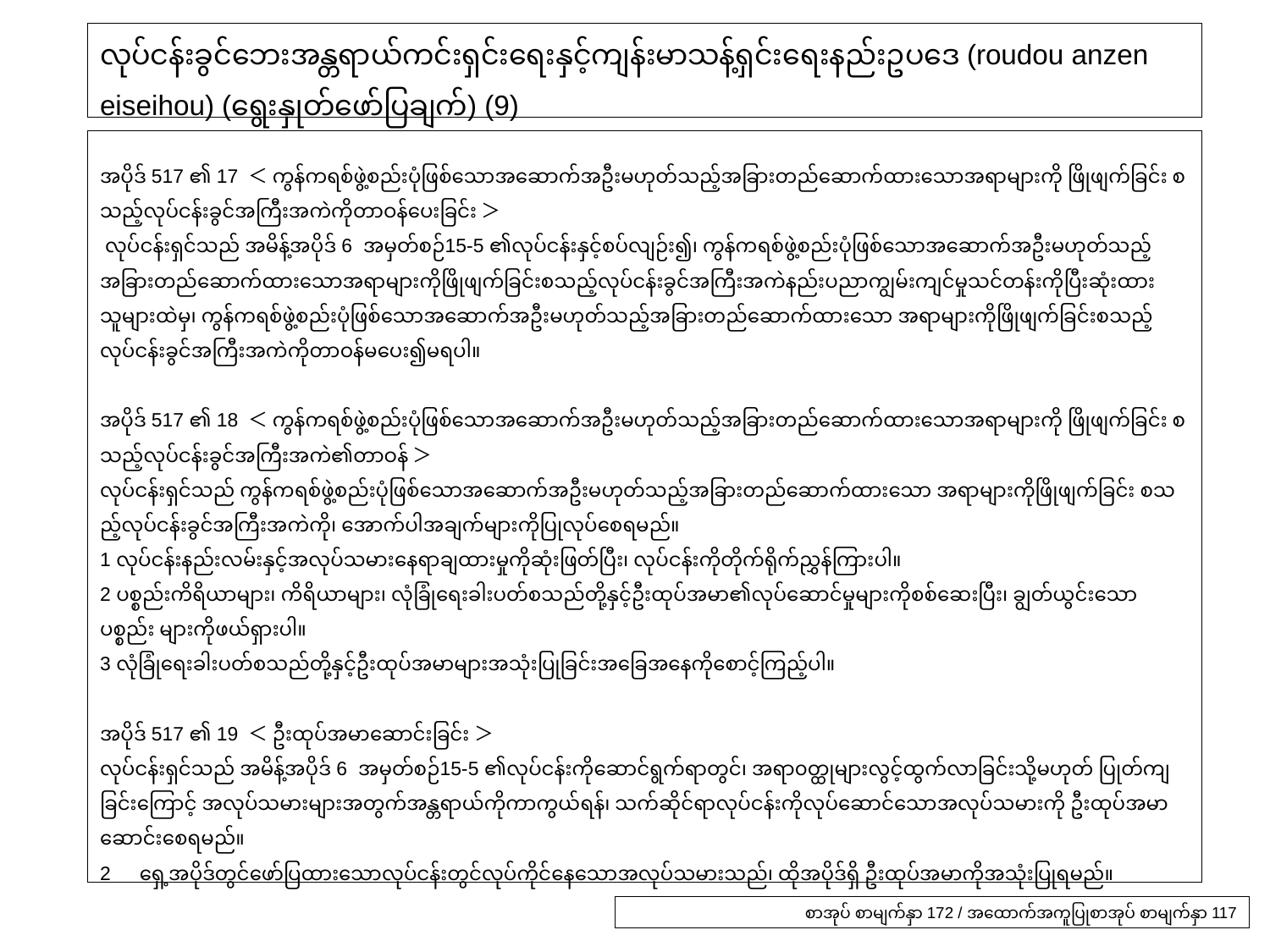

# လုပ်ငန်းခွင်ဘေးအန္တရာယ်ကင်းရှင်းရေးနှင့်ကျန်းမာသန့်ရှင်းရေးနည်းဥပဒေ (roudou anzen eiseihou) (ရွေးနှုတ်ဖော်ပြချက်) (9)

အပိုဒ် 517 ၏ 17 ＜ကွန်ကရစ်ဖွဲ့စည်းပုံဖြစ်သောအဆောက်အဦးမဟုတ်သည့်အခြားတည်ဆောက်ထားသောအရာများကို ဖြိုဖျက်ခြင်း စသည့်လုပ်ငန်းခွင်အကြီးအကဲကိုတာဝန်ပေးခြင်း＞
 လုပ်ငန်းရှင်သည် အမိန့်အပိုဒ် 6  အမှတ်စဉ်15-5 ၏လုပ်ငန်းနှင့်စပ်လျဉ်း၍၊ ကွန်ကရစ်ဖွဲ့စည်းပုံဖြစ်သောအဆောက်အဦးမဟုတ်သည့် အခြားတည်ဆောက်ထားသောအရာများကိုဖြိုဖျက်ခြင်းစသည့်လုပ်ငန်းခွင်အကြီးအကဲနည်းပညာကျွမ်းကျင်မှုသင်တန်းကိုပြီးဆုံးထားသူများထဲမှ၊ ကွန်ကရစ်ဖွဲ့စည်းပုံဖြစ်သောအဆောက်အဦးမဟုတ်သည့်အခြားတည်ဆောက်ထားသော အရာများကိုဖြိုဖျက်ခြင်းစသည့် လုပ်ငန်းခွင်အကြီးအကဲကိုတာဝန်မပေး၍မရပါ။

အပိုဒ် 517 ၏ 18 ＜ကွန်ကရစ်ဖွဲ့စည်းပုံဖြစ်သောအဆောက်အဦးမဟုတ်သည့်အခြားတည်ဆောက်ထားသောအရာများကို ဖြိုဖျက်ခြင်း စသည့်လုပ်ငန်းခွင်အကြီးအကဲ၏တာဝန်＞
လုပ်ငန်းရှင်သည် ကွန်ကရစ်ဖွဲ့စည်းပုံဖြစ်သောအဆောက်အဦးမဟုတ်သည့်အခြားတည်ဆောက်ထားသော အရာများကိုဖြိုဖျက်ခြင်း စသည့်လုပ်ငန်းခွင်အကြီးအကဲကို၊ အောက်ပါအချက်များကိုပြုလုပ်စေရမည်။
1 လုပ်ငန်းနည်းလမ်းနှင့်အလုပ်သမားနေရာချထားမှုကိုဆုံးဖြတ်ပြီး၊ လုပ်ငန်းကိုတိုက်ရိုက်ညွှန်ကြားပါ။
2 ပစ္စည်းကိရိယာများ၊ ကိရိယာများ၊ လုံခြုံရေးခါးပတ်စသည်တို့နှင့်ဦးထုပ်အမာ၏လုပ်ဆောင်မှုများကိုစစ်ဆေးပြီး၊ ချွတ်ယွင်းသောပစ္စည်း များကိုဖယ်ရှားပါ။
3 လုံခြုံရေးခါးပတ်စသည်တို့နှင့်ဦးထုပ်အမာများအသုံးပြုခြင်းအခြေအနေကိုစောင့်ကြည့်ပါ။

အပိုဒ် 517 ၏ 19 ＜ဦးထုပ်အမာဆောင်းခြင်း＞
လုပ်ငန်းရှင်သည် အမိန့်အပိုဒ် 6  အမှတ်စဉ်15-5 ၏လုပ်ငန်းကိုဆောင်ရွက်ရာတွင်၊ အရာ၀တ္ထုများလွင့်ထွက်လာခြင်းသို့မဟုတ် ပြုတ်ကျ ခြင်းကြောင့် အလုပ်သမားများအတွက်အန္တရာယ်ကိုကာကွယ်ရန်၊ သက်ဆိုင်ရာလုပ်ငန်းကိုလုပ်ဆောင်သောအလုပ်သမားကို ဦးထုပ်အမာ ဆောင်းစေရမည်။
2　ရှေ့အပိုဒ်တွင်ဖော်ပြထားသောလုပ်ငန်းတွင်လုပ်ကိုင်နေသောအလုပ်သမားသည်၊ ထိုအပိုဒ်ရှိ ဦးထုပ်အမာကိုအသုံးပြုရမည်။
စာအုပ် စာမျက်နှာ 172 / အထောက်အကူပြုစာအုပ် စာမျက်နှာ 117